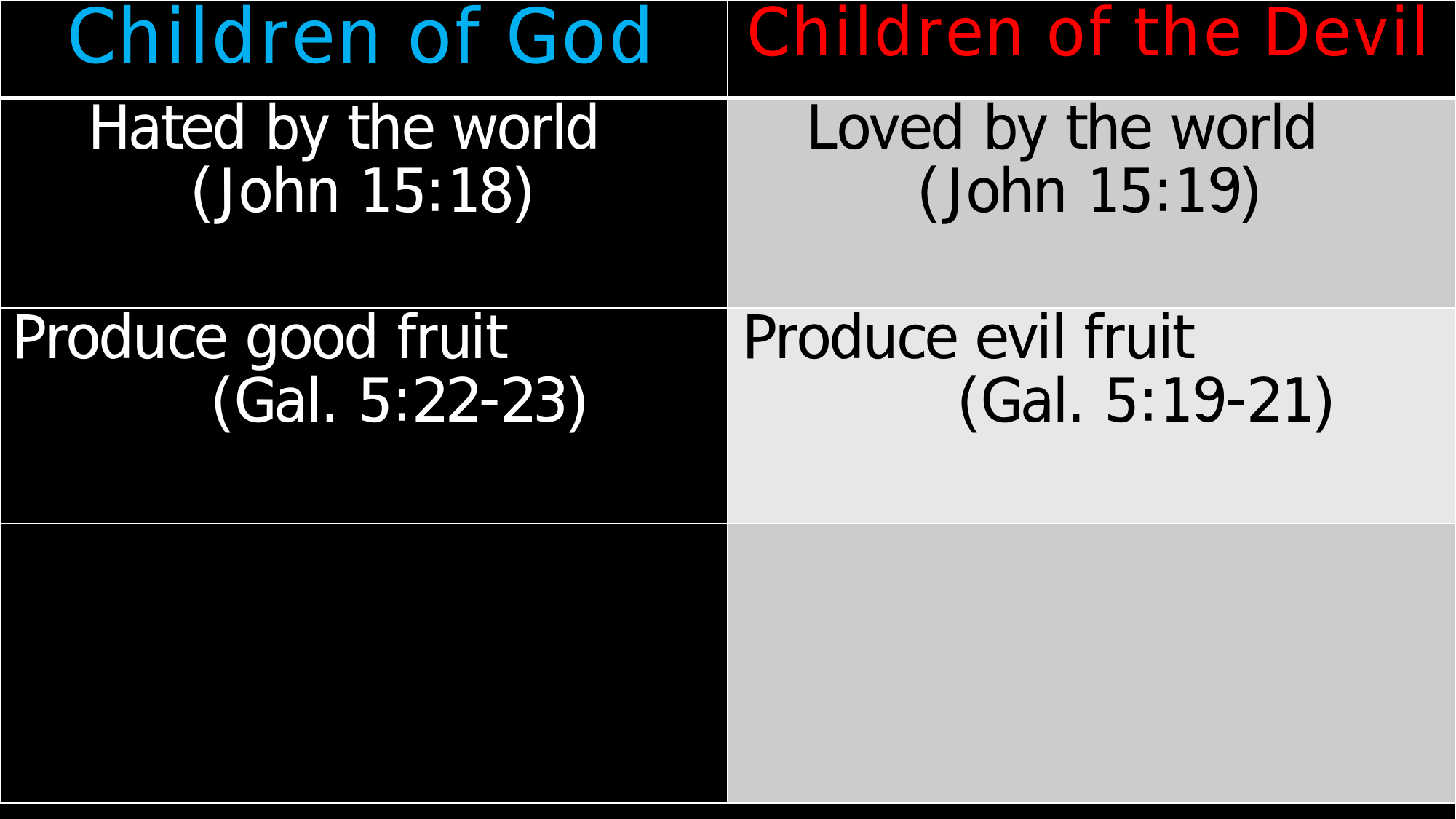

| Children of God | Children of the Devil |
| --- | --- |
| Hated by the world (John 15:18) | Loved by the world (John 15:19) |
| Produce good fruit (Gal. 5:22-23) | Produce evil fruit (Gal. 5:19-21) |
|  |  |